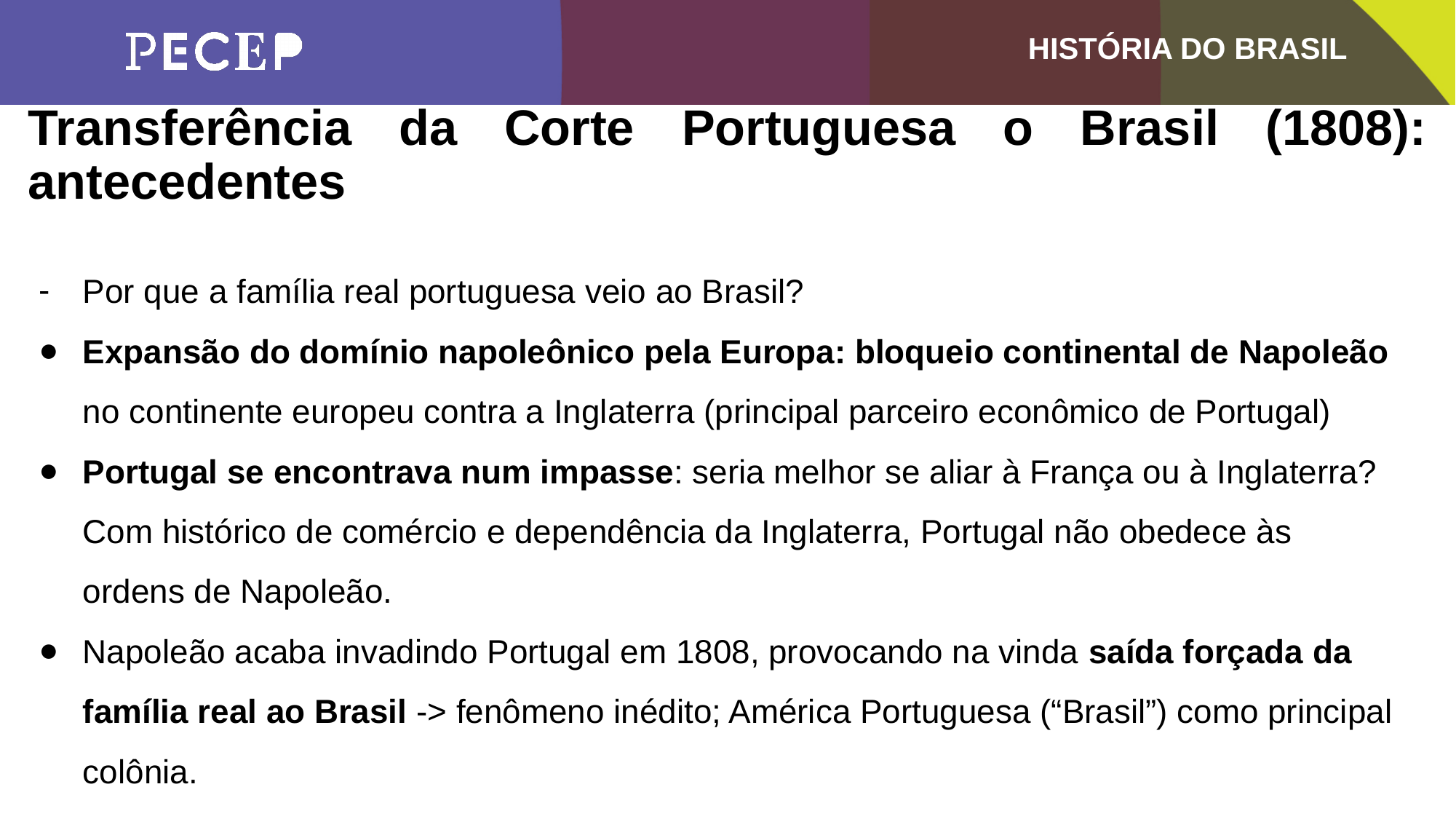

Transferência da Corte Portuguesa o Brasil (1808): antecedentes
Por que a família real portuguesa veio ao Brasil?
Expansão do domínio napoleônico pela Europa: bloqueio continental de Napoleão no continente europeu contra a Inglaterra (principal parceiro econômico de Portugal)
Portugal se encontrava num impasse: seria melhor se aliar à França ou à Inglaterra?
Com histórico de comércio e dependência da Inglaterra, Portugal não obedece às ordens de Napoleão.
Napoleão acaba invadindo Portugal em 1808, provocando na vinda saída forçada da família real ao Brasil -> fenômeno inédito; América Portuguesa (“Brasil”) como principal colônia.